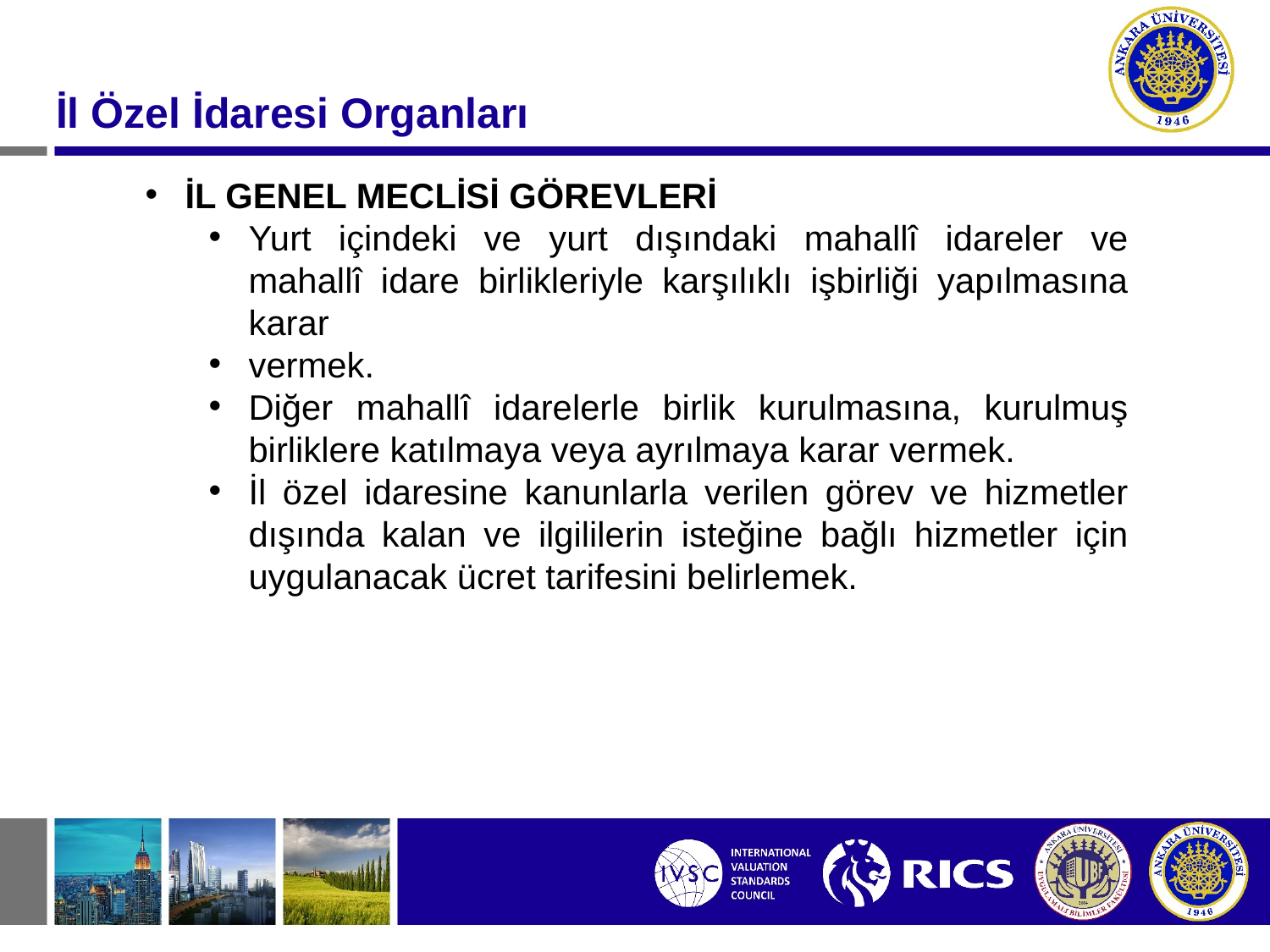

İl Özel İdaresi Organları
İL GENEL MECLİSİ GÖREVLERİ
Yurt içindeki ve yurt dışındaki mahallî idareler ve mahallî idare birlikleriyle karşılıklı işbirliği yapılmasına karar
vermek.
Diğer mahallî idarelerle birlik kurulmasına, kurulmuş birliklere katılmaya veya ayrılmaya karar vermek.
İl özel idaresine kanunlarla verilen görev ve hizmetler dışında kalan ve ilgililerin isteğine bağlı hizmetler için uygulanacak ücret tarifesini belirlemek.